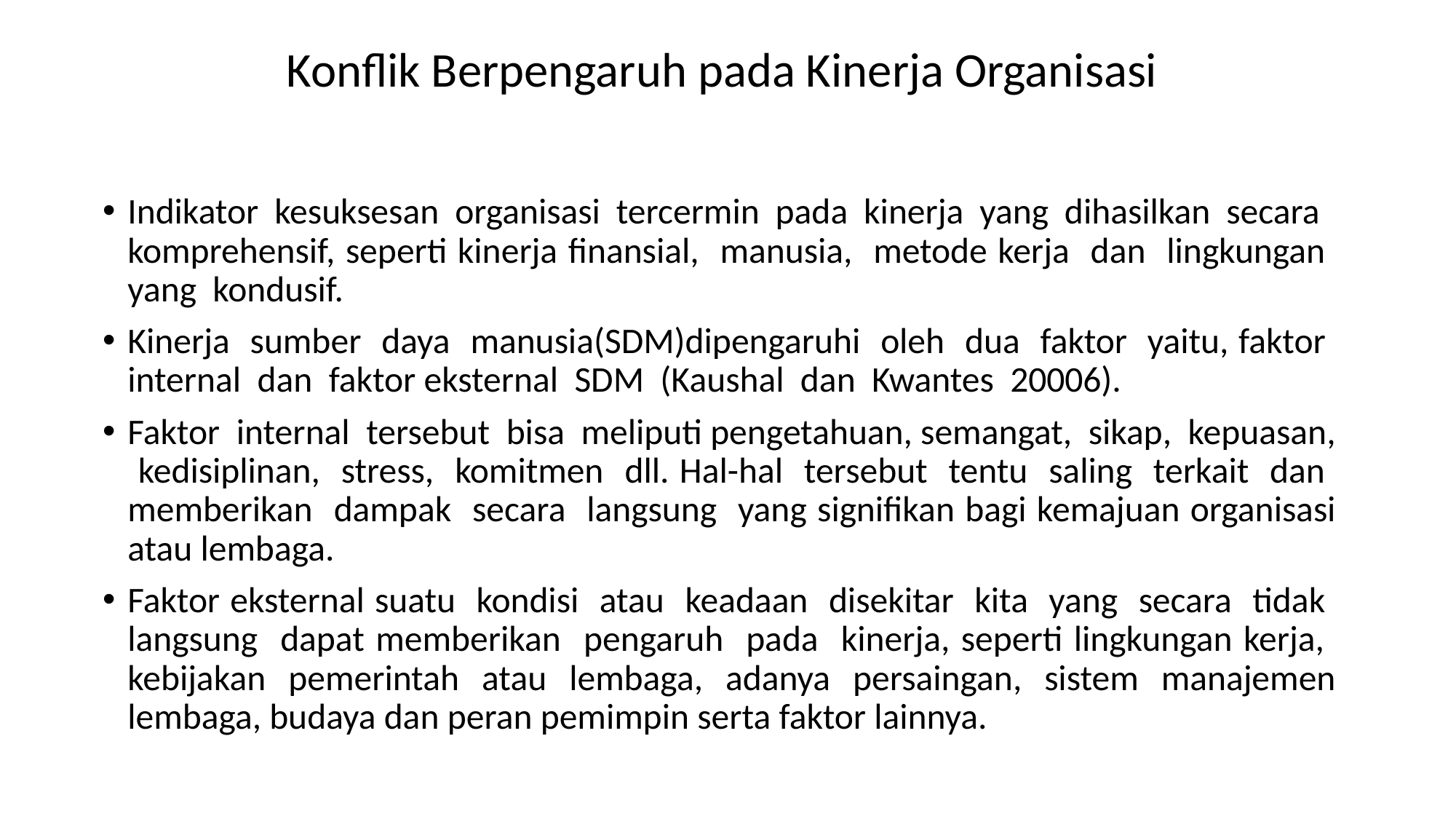

# Konflik Berpengaruh pada Kinerja Organisasi
Indikator kesuksesan organisasi tercermin pada kinerja yang dihasilkan secara  komprehensif, seperti kinerja finansial,  manusia,  metode kerja  dan  lingkungan  yang  kondusif.
Kinerja  sumber  daya  manusia(SDM)dipengaruhi  oleh  dua  faktor  yaitu, faktor  internal  dan  faktor eksternal  SDM  (Kaushal  dan  Kwantes  20006).
Faktor  internal  tersebut  bisa  meliputi pengetahuan, semangat,  sikap,  kepuasan,  kedisiplinan,  stress,  komitmen  dll. Hal-hal  tersebut  tentu  saling  terkait  dan  memberikan  dampak  secara  langsung  yang signifikan bagi kemajuan organisasi atau lembaga.
Faktor eksternal suatu  kondisi  atau  keadaan  disekitar  kita  yang  secara  tidak  langsung  dapat memberikan  pengaruh  pada  kinerja, seperti lingkungan kerja,  kebijakan  pemerintah  atau  lembaga,  adanya  persaingan,  sistem  manajemen lembaga, budaya dan peran pemimpin serta faktor lainnya.